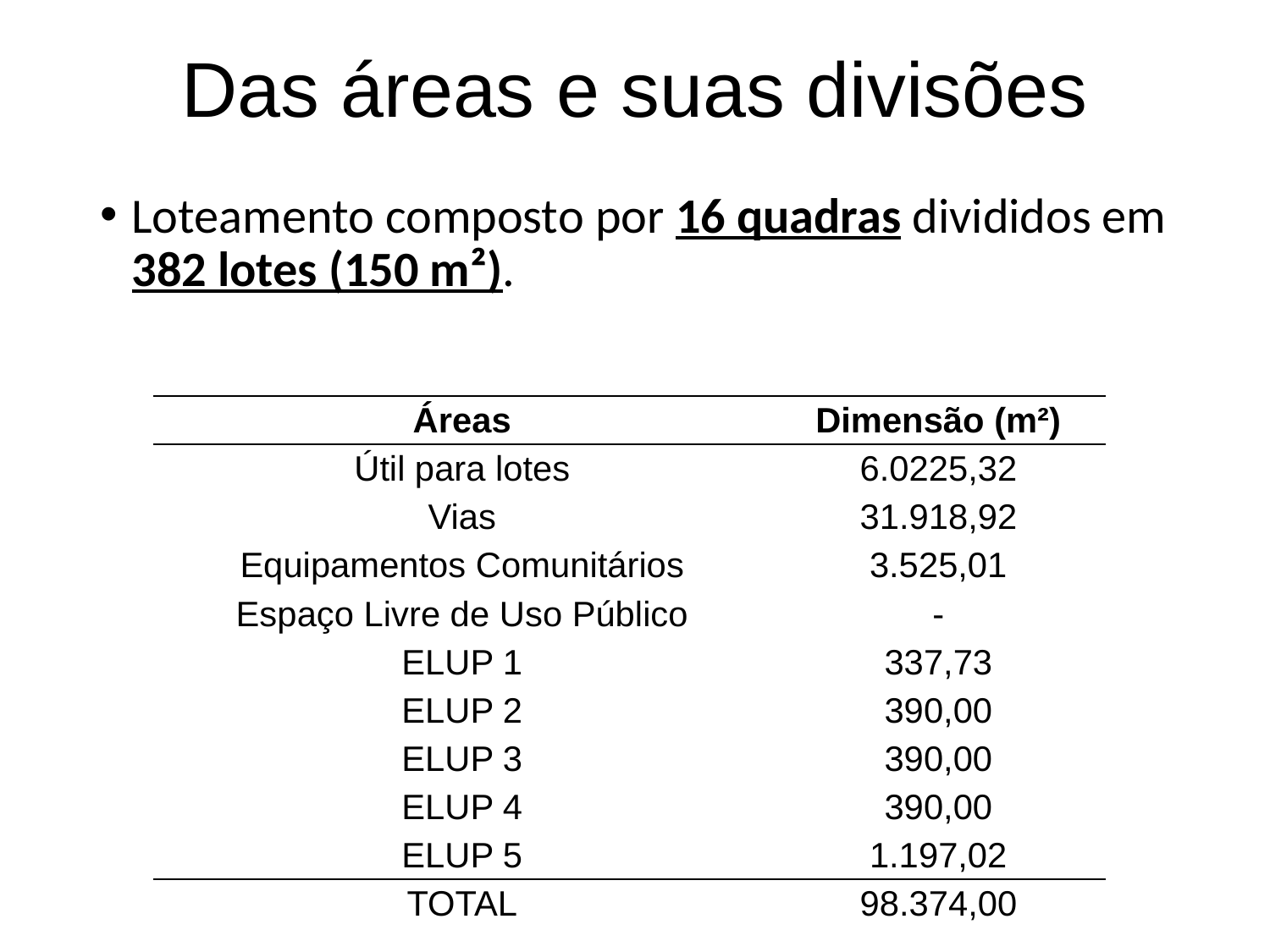

# Das áreas e suas divisões
Loteamento composto por 16 quadras divididos em 382 lotes (150 m²).
| Áreas | Dimensão (m²) |
| --- | --- |
| Útil para lotes | 6.0225,32 |
| Vias | 31.918,92 |
| Equipamentos Comunitários | 3.525,01 |
| Espaço Livre de Uso Público | - |
| ELUP 1 | 337,73 |
| ELUP 2 | 390,00 |
| ELUP 3 | 390,00 |
| ELUP 4 | 390,00 |
| ELUP 5 | 1.197,02 |
| TOTAL | 98.374,00 |